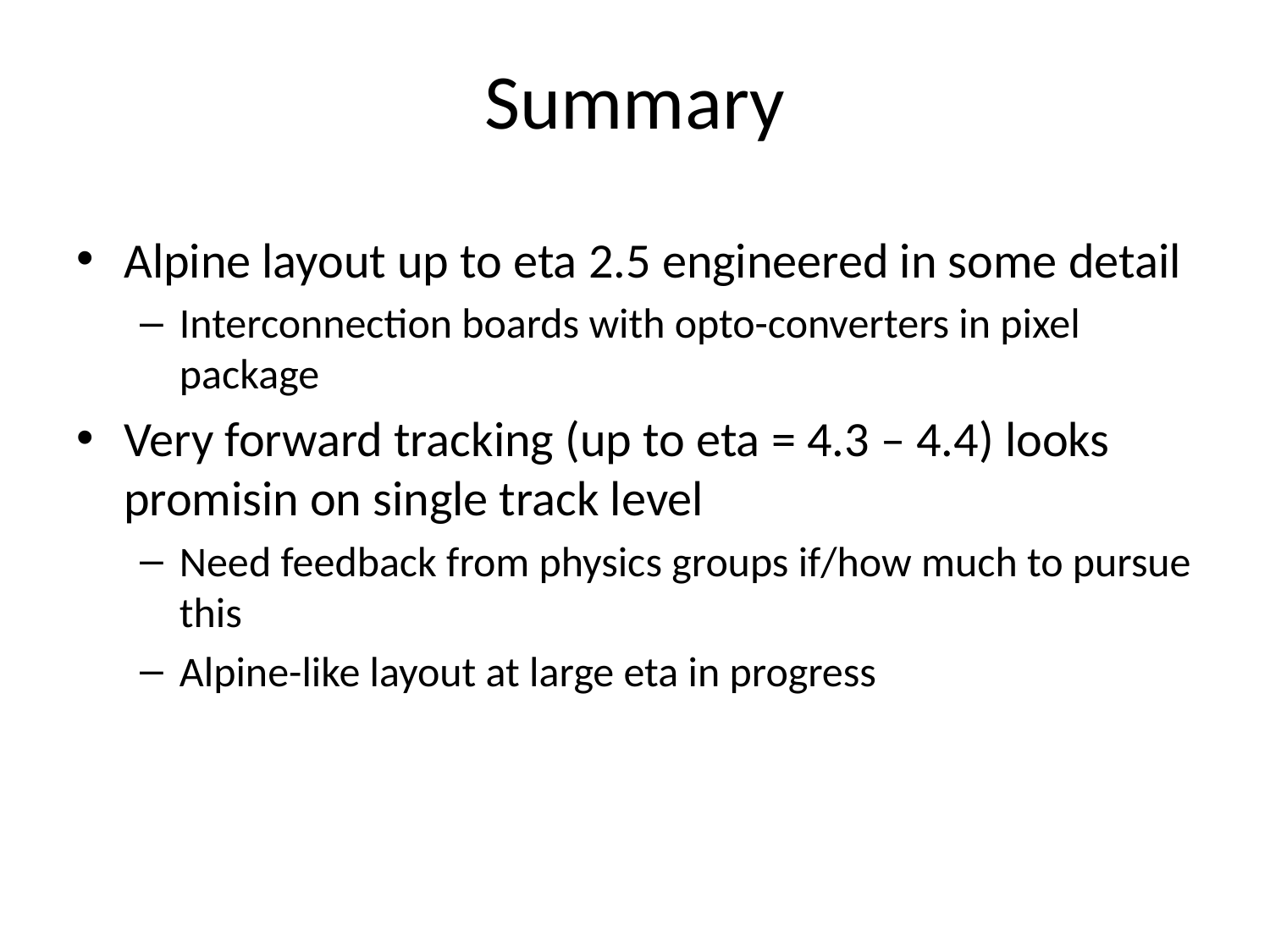

# Summary
Alpine layout up to eta 2.5 engineered in some detail
Interconnection boards with opto-converters in pixel package
Very forward tracking (up to eta = 4.3 – 4.4) looks promisin on single track level
Need feedback from physics groups if/how much to pursue this
Alpine-like layout at large eta in progress